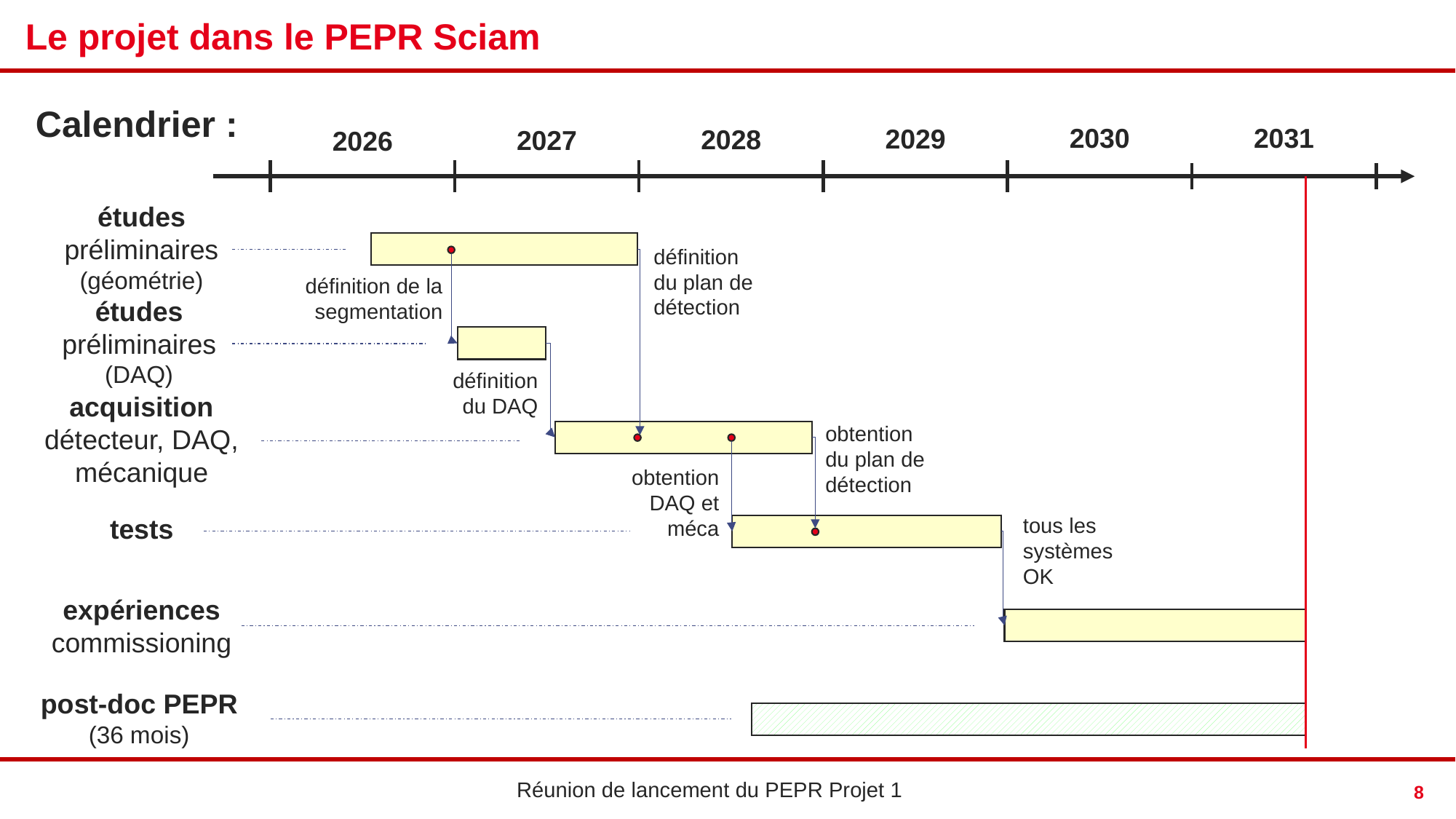

Le projet dans le PEPR Sciam
Calendrier :
2030
2031
2029
2028
2027
2026
études préliminaires (géométrie)

définition du plan de détection

définition de la segmentation
études préliminaires (DAQ)

définition du DAQ
acquisition détecteur, DAQ, mécanique
obtention du plan de détection

obtention DAQ et méca
tests
tous les systèmes OK

expériences commissioning

post-doc PEPR
(36 mois)

8